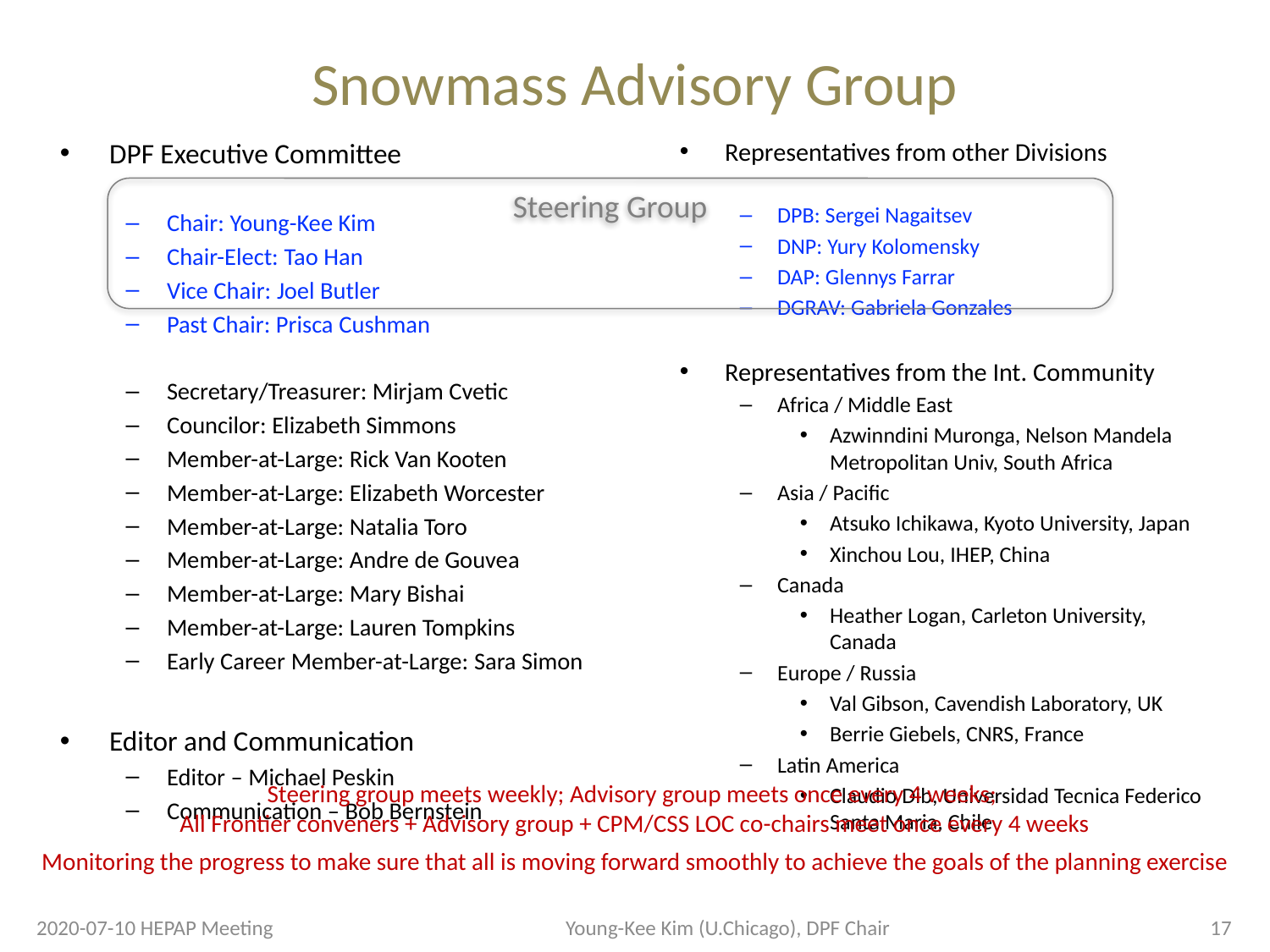

# Snowmass Advisory Group
DPF Executive Committee

Chair: Young-Kee Kim
Chair-Elect: Tao Han
Vice Chair: Joel Butler
Past Chair: Prisca Cushman

Secretary/Treasurer: Mirjam Cvetic
Councilor: Elizabeth Simmons
Member-at-Large: Rick Van Kooten
Member-at-Large: Elizabeth Worcester
Member-at-Large: Natalia Toro
Member-at-Large: Andre de Gouvea
Member-at-Large: Mary Bishai
Member-at-Large: Lauren Tompkins
Early Career Member-at-Large: Sara Simon

Editor and Communication
Editor – Michael Peskin
Communication – Bob Bernstein

Representatives from other Divisions

DPB: Sergei Nagaitsev
DNP: Yury Kolomensky
DAP: Glennys Farrar
DGRAV: Gabriela Gonzales

Representatives from the Int. Community
Africa / Middle East
Azwinndini Muronga, Nelson Mandela Metropolitan Univ, South Africa
Asia / Pacific
Atsuko Ichikawa, Kyoto University, Japan
Xinchou Lou, IHEP, China
Canada
Heather Logan, Carleton University, Canada
Europe / Russia
Val Gibson, Cavendish Laboratory, UK
Berrie Giebels, CNRS, France
Latin America
Claudio Dib, Universidad Tecnica Federico Santa Maria, Chile

Steering Group

Steering group meets weekly; Advisory group meets once every 4 weeks;
All Frontier conveners + Advisory group + CPM/CSS LOC co-chairs meet once every 4 weeks

Monitoring the progress to make sure that all is moving forward smoothly to achieve the goals of the planning exercise
2020-07-10 HEPAP Meeting
Young-Kee Kim (U.Chicago), DPF Chair
17